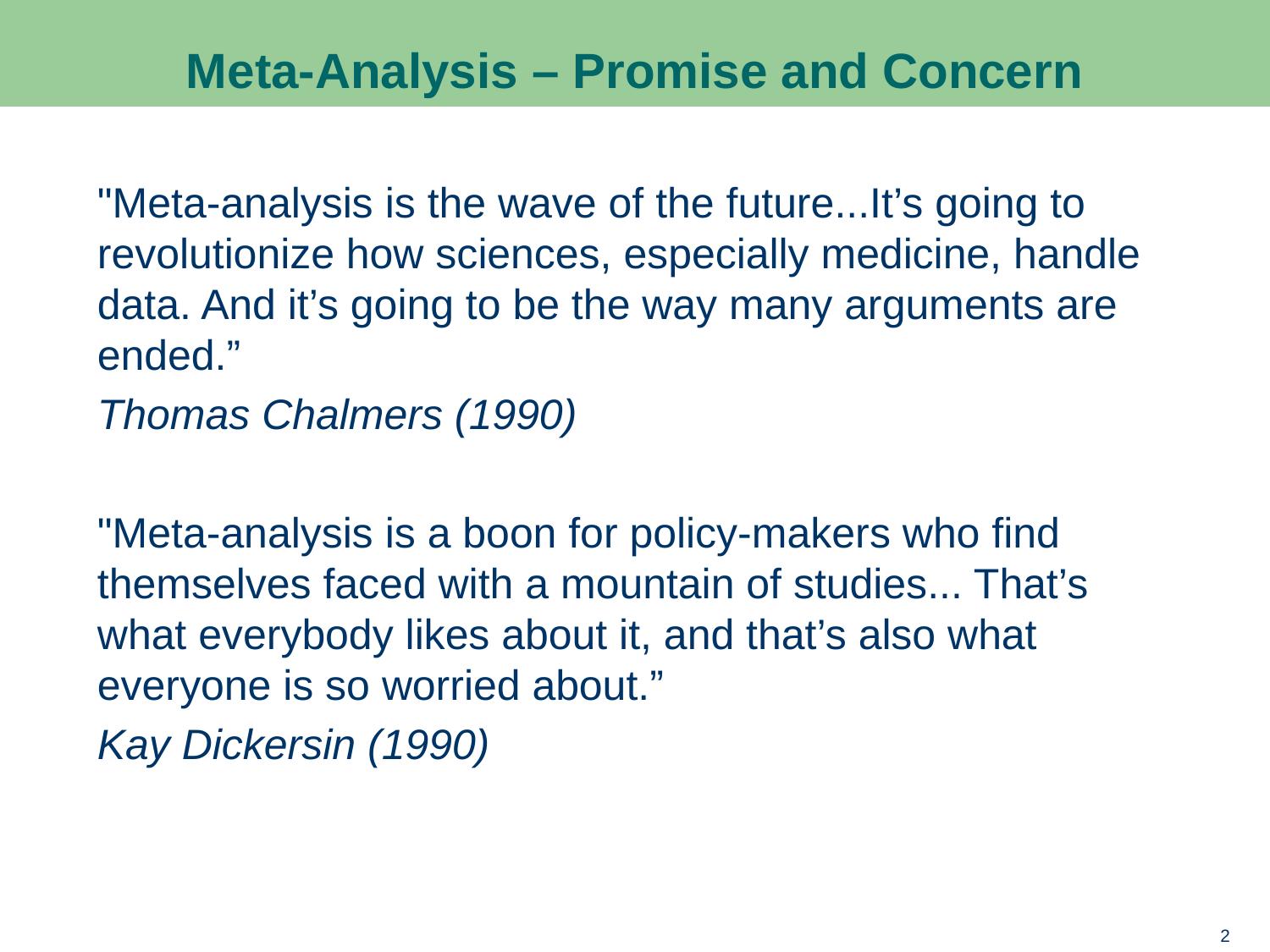

# Meta-Analysis – Promise and Concern
"Meta-analysis is the wave of the future...It’s going to revolutionize how sciences, especially medicine, handle data. And it’s going to be the way many arguments are ended.”
Thomas Chalmers (1990)

"Meta-analysis is a boon for policy-makers who find themselves faced with a mountain of studies... That’s what everybody likes about it, and that’s also what everyone is so worried about.”
Kay Dickersin (1990)